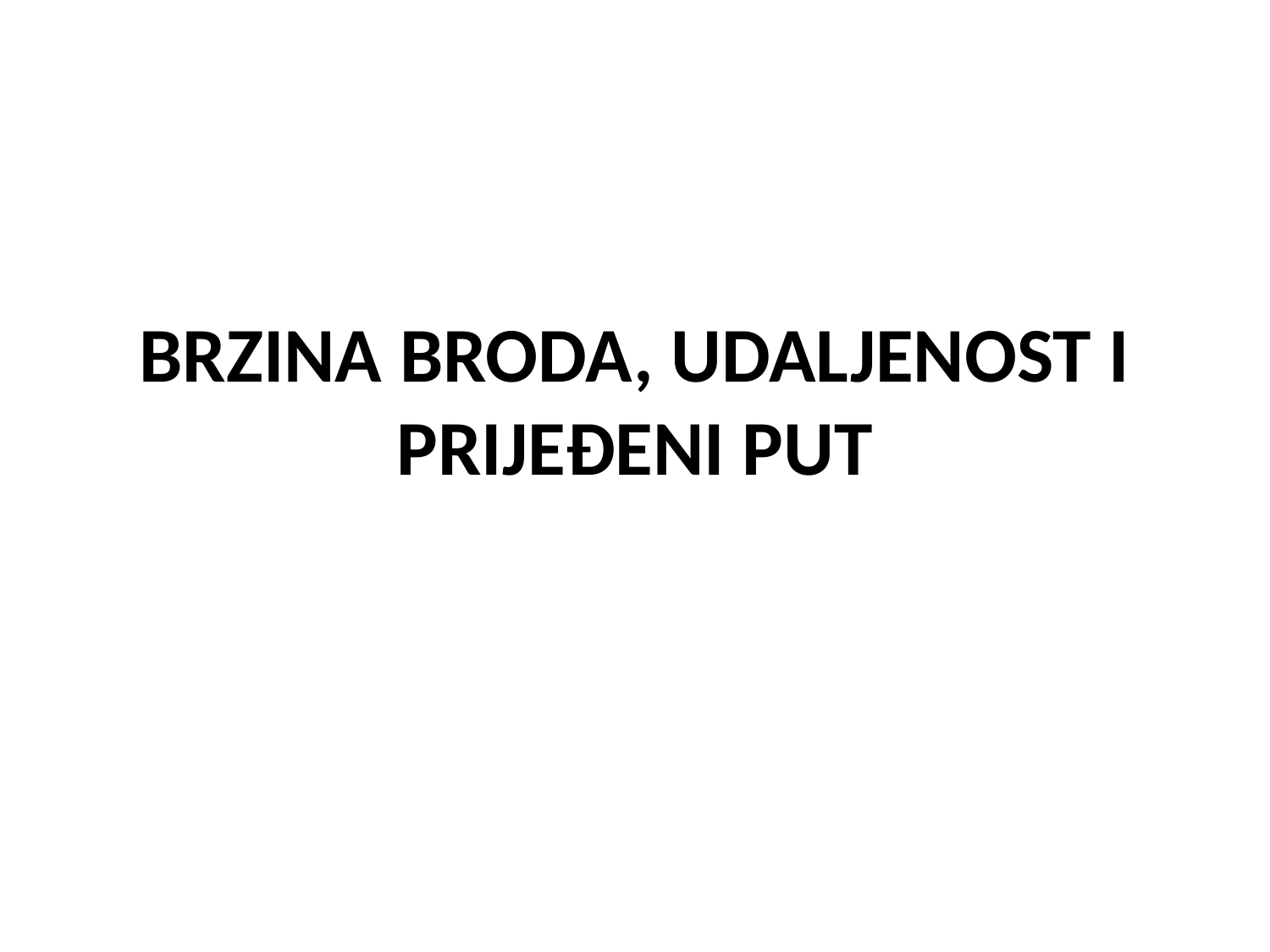

# BRZINA BRODA, UDALJENOST I PRIJEĐENI PUT